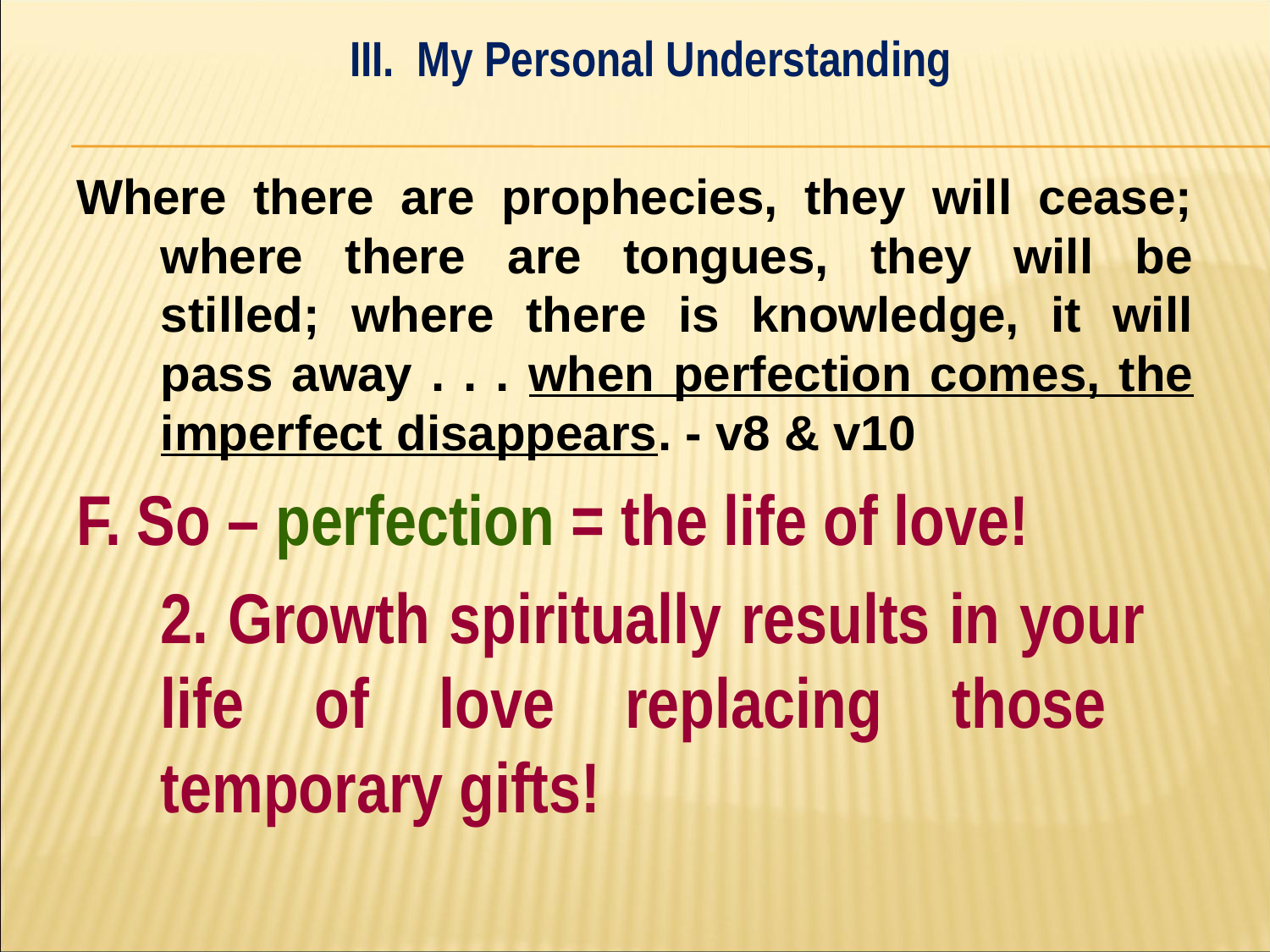

III.  My Personal Understanding
#
Where there are prophecies, they will cease; where there are tongues, they will be stilled; where there is knowledge, it will pass away . . . when perfection comes, the imperfect disappears. - v8 & v10
F. So – perfection = the life of love!
	2. Growth spiritually results in your 	life of love replacing those 	temporary gifts!